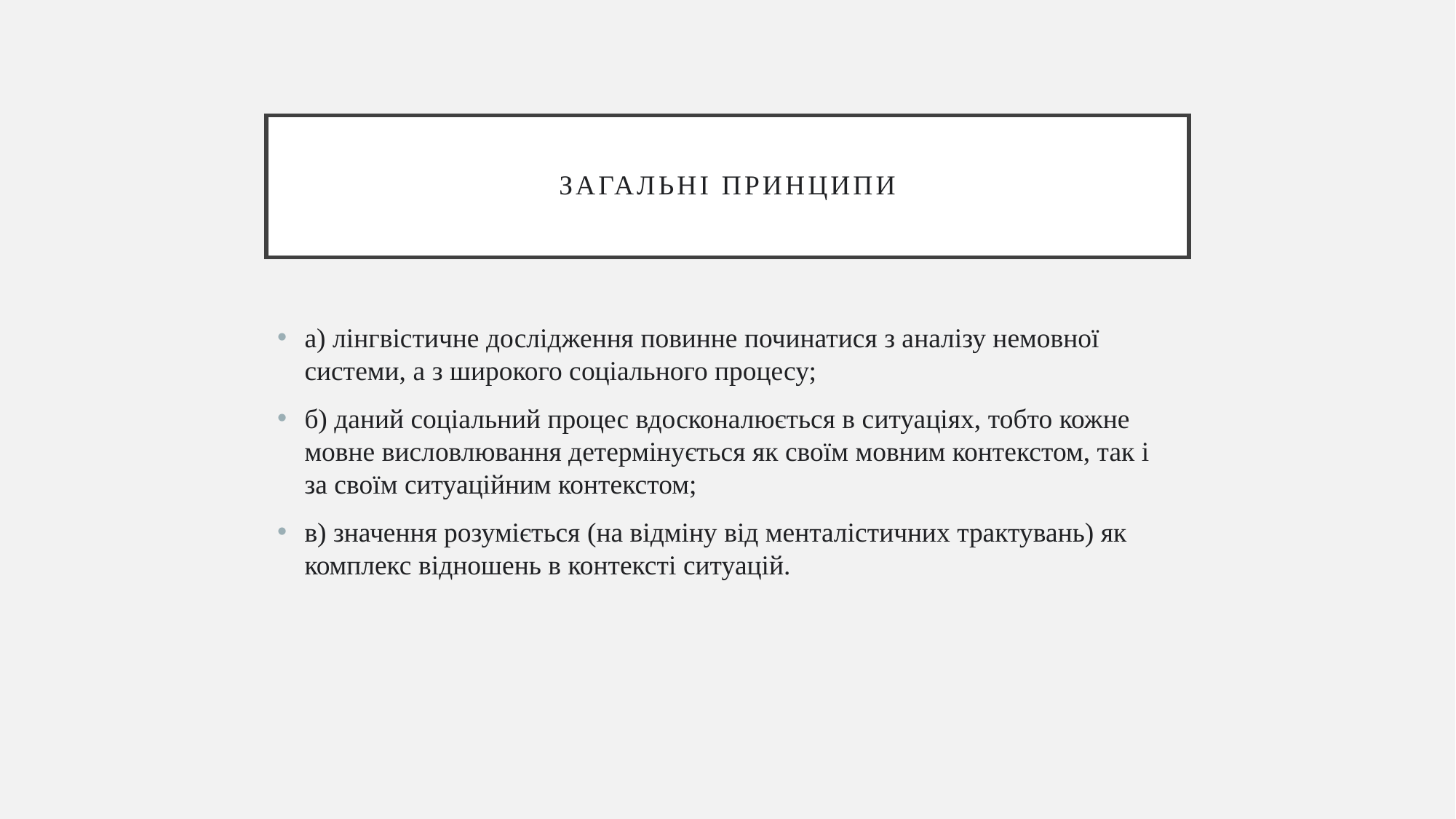

# загальні принципи
a) лінгвістичне дослідження повинне починатися з аналізу немовної системи, а з широкого соціального процесу;
б) даний соціальний процес вдосконалюється в ситуаціях, тобто кожне мовне висловлювання детермінується як своїм мовним контекстом, так і за своїм ситуаційним контекстом;
в) значення розуміється (на відміну від менталістичних трактувань) як комплекс відношень в контексті ситуацій.